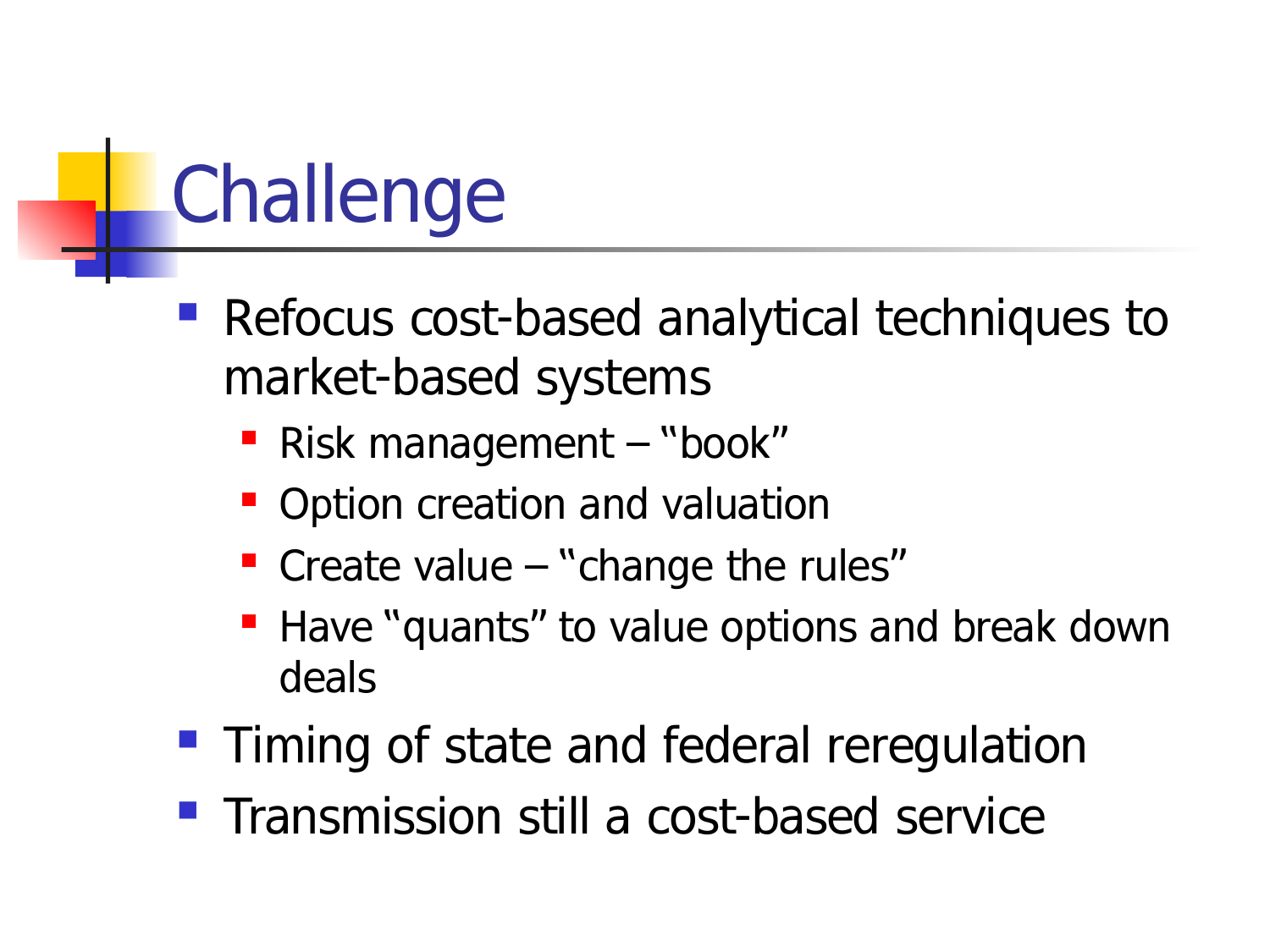

# Challenge
Refocus cost-based analytical techniques to market-based systems
Risk management – “book”
Option creation and valuation
Create value – “change the rules”
Have “quants” to value options and break down deals
Timing of state and federal reregulation
Transmission still a cost-based service